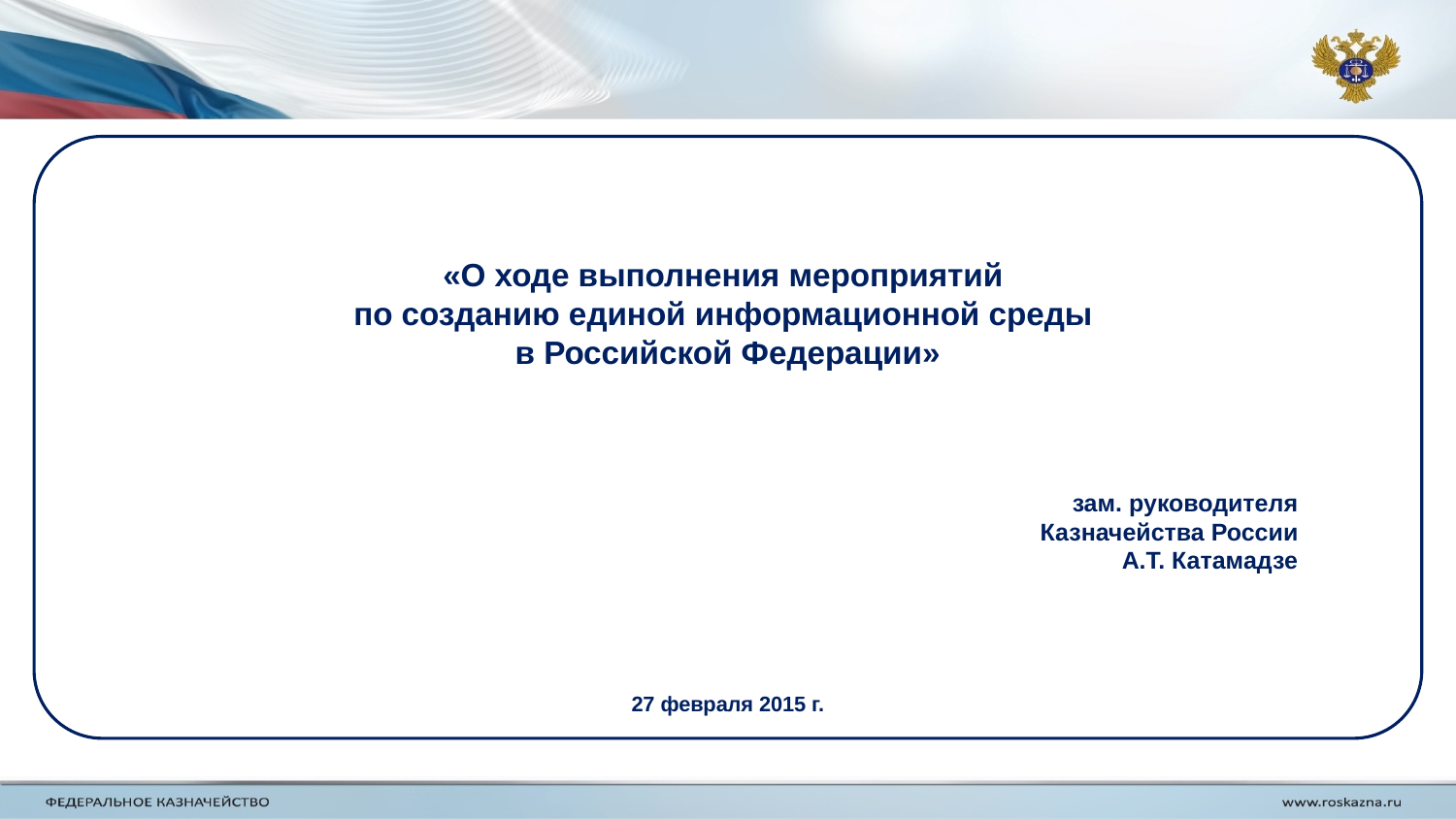

«О ходе выполнения мероприятий
по созданию единой информационной среды
в Российской Федерации»

зам. руководителя
Казначейства России
А.Т. Катамадзе

27 февраля 2015 г.